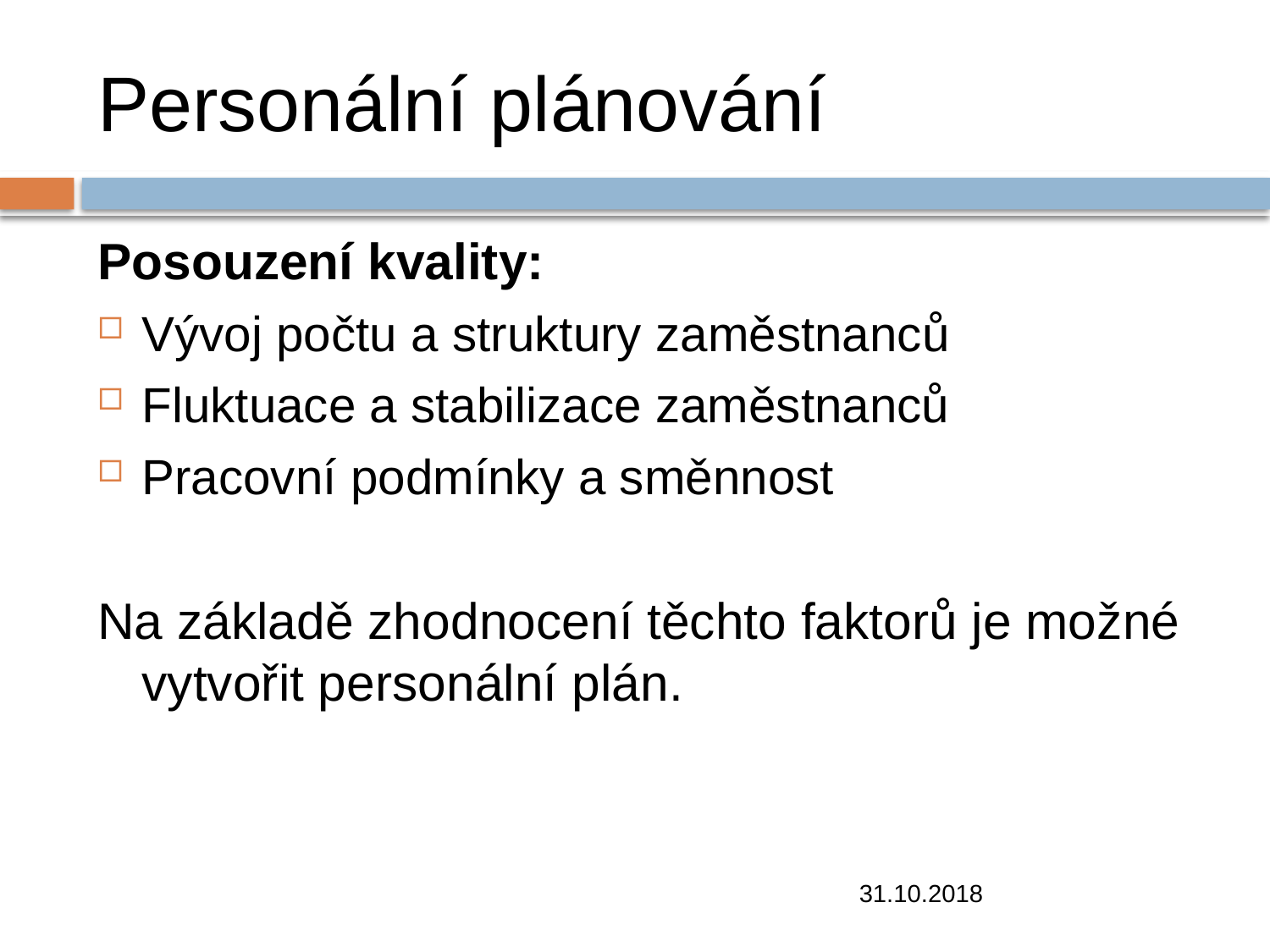

# Personální plánování
Posouzení kvality:
Vývoj počtu a struktury zaměstnanců
Fluktuace a stabilizace zaměstnanců
Pracovní podmínky a směnnost

Na základě zhodnocení těchto faktorů je možné vytvořit personální plán.
31.10.2018